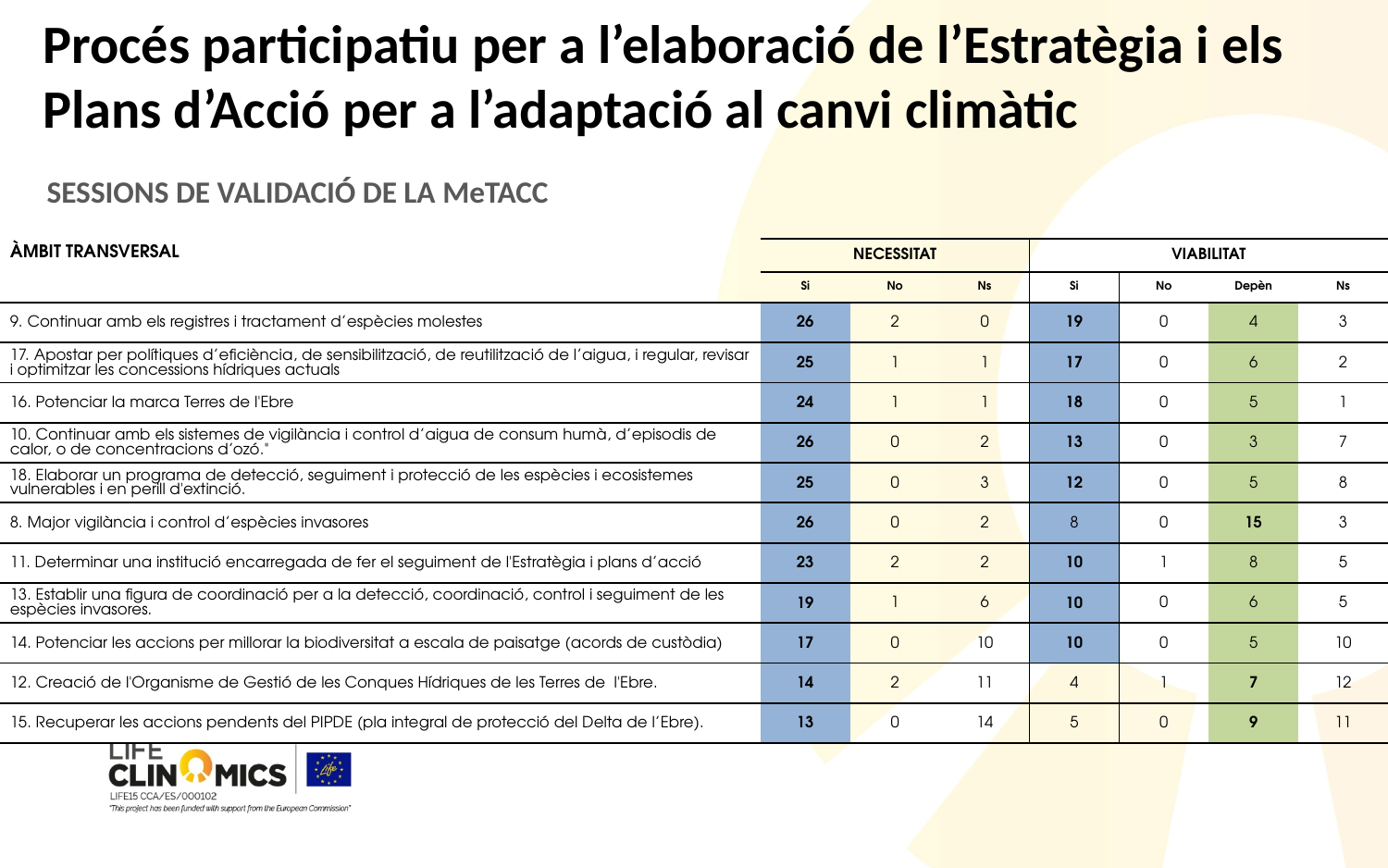

Procés participatiu per a l’elaboració de l’Estratègia i els Plans d’Acció per a l’adaptació al canvi climàtic
SESSIONS DE VALIDACIÓ DE LA MeTACC
| ÀMBIT TRANSVERSAL | NECESSITAT |  |  | VIABILITAT |  |  |  |
| --- | --- | --- | --- | --- | --- | --- | --- |
|  | Si | No | Ns | Si | No | Depèn | Ns |
| 9. Continuar amb els registres i tractament d’espècies molestes | 26 | 2 | 0 | 19 | 0 | 4 | 3 |
| 17. Apostar per polítiques d’eficiència, de sensibilització, de reutilització de l’aigua, i regular, revisar i optimitzar les concessions hídriques actuals | 25 | 1 | 1 | 17 | 0 | 6 | 2 |
| 16. Potenciar la marca Terres de l'Ebre | 24 | 1 | 1 | 18 | 0 | 5 | 1 |
| 10. Continuar amb els sistemes de vigilància i control d’aigua de consum humà, d’episodis de calor, o de concentracions d’ozó." | 26 | 0 | 2 | 13 | 0 | 3 | 7 |
| 18. Elaborar un programa de detecció, seguiment i protecció de les espècies i ecosistemes vulnerables i en perill d'extinció. | 25 | 0 | 3 | 12 | 0 | 5 | 8 |
| 8. Major vigilància i control d’espècies invasores | 26 | 0 | 2 | 8 | 0 | 15 | 3 |
| 11. Determinar una institució encarregada de fer el seguiment de l'Estratègia i plans d’acció | 23 | 2 | 2 | 10 | 1 | 8 | 5 |
| 13. Establir una figura de coordinació per a la detecció, coordinació, control i seguiment de les espècies invasores. | 19 | 1 | 6 | 10 | 0 | 6 | 5 |
| 14. Potenciar les accions per millorar la biodiversitat a escala de paisatge (acords de custòdia) | 17 | 0 | 10 | 10 | 0 | 5 | 10 |
| 12. Creació de l'Organisme de Gestió de les Conques Hídriques de les Terres de l'Ebre. | 14 | 2 | 11 | 4 | 1 | 7 | 12 |
| 15. Recuperar les accions pendents del PIPDE (pla integral de protecció del Delta de l’Ebre). | 13 | 0 | 14 | 5 | 0 | 9 | 11 |